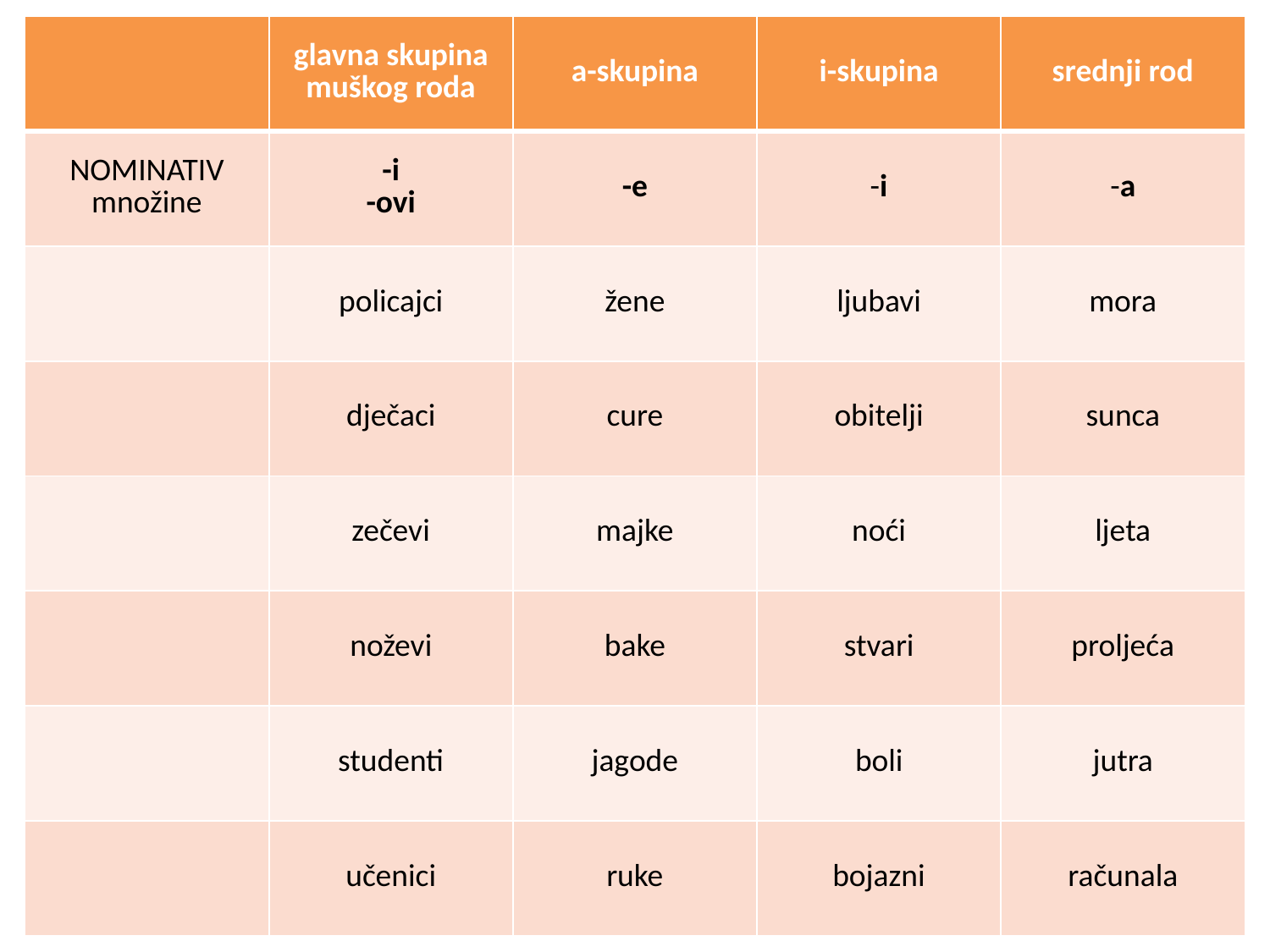

|  | glavna skupina muškog roda | a-skupina | i-skupina | srednji rod |
| --- | --- | --- | --- | --- |
| NOMINATIV množine | -i -ovi | -e | -i | -a |
|  | policajci | žene | ljubavi | mora |
|  | dječaci | cure | obitelji | sunca |
|  | zečevi | majke | noći | ljeta |
|  | noževi | bake | stvari | proljeća |
|  | studenti | jagode | boli | jutra |
|  | učenici | ruke | bojazni | računala |